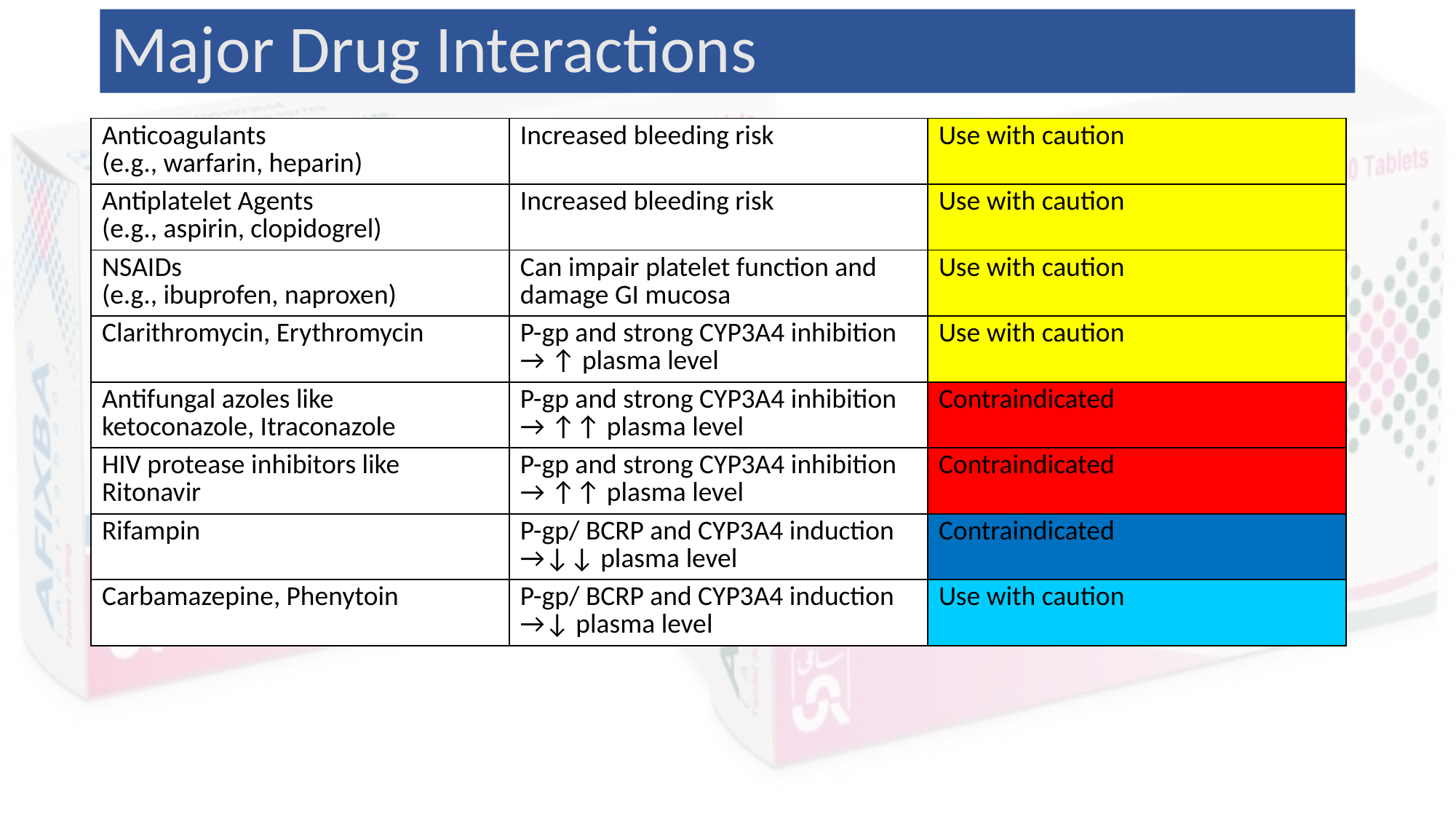

# Major Drug Interactions
| Anticoagulants (e.g., warfarin, heparin) | Increased bleeding risk | Use with caution |
| --- | --- | --- |
| Antiplatelet Agents (e.g., aspirin, clopidogrel) | Increased bleeding risk | Use with caution |
| NSAIDs (e.g., ibuprofen, naproxen) | Can impair platelet function and damage GI mucosa | Use with caution |
| Clarithromycin, Erythromycin | P-gp and strong CYP3A4 inhibition → ↑ plasma level | Use with caution |
| Antifungal azoles like ketoconazole, Itraconazole | P-gp and strong CYP3A4 inhibition → ↑↑ plasma level | Contraindicated |
| HIV protease inhibitors like Ritonavir | P-gp and strong CYP3A4 inhibition → ↑↑ plasma level | Contraindicated |
| Rifampin | P-gp/ BCRP and CYP3A4 induction →↓↓ plasma level | Contraindicated |
| Carbamazepine, Phenytoin | P-gp/ BCRP and CYP3A4 induction →↓ plasma level | Use with caution |